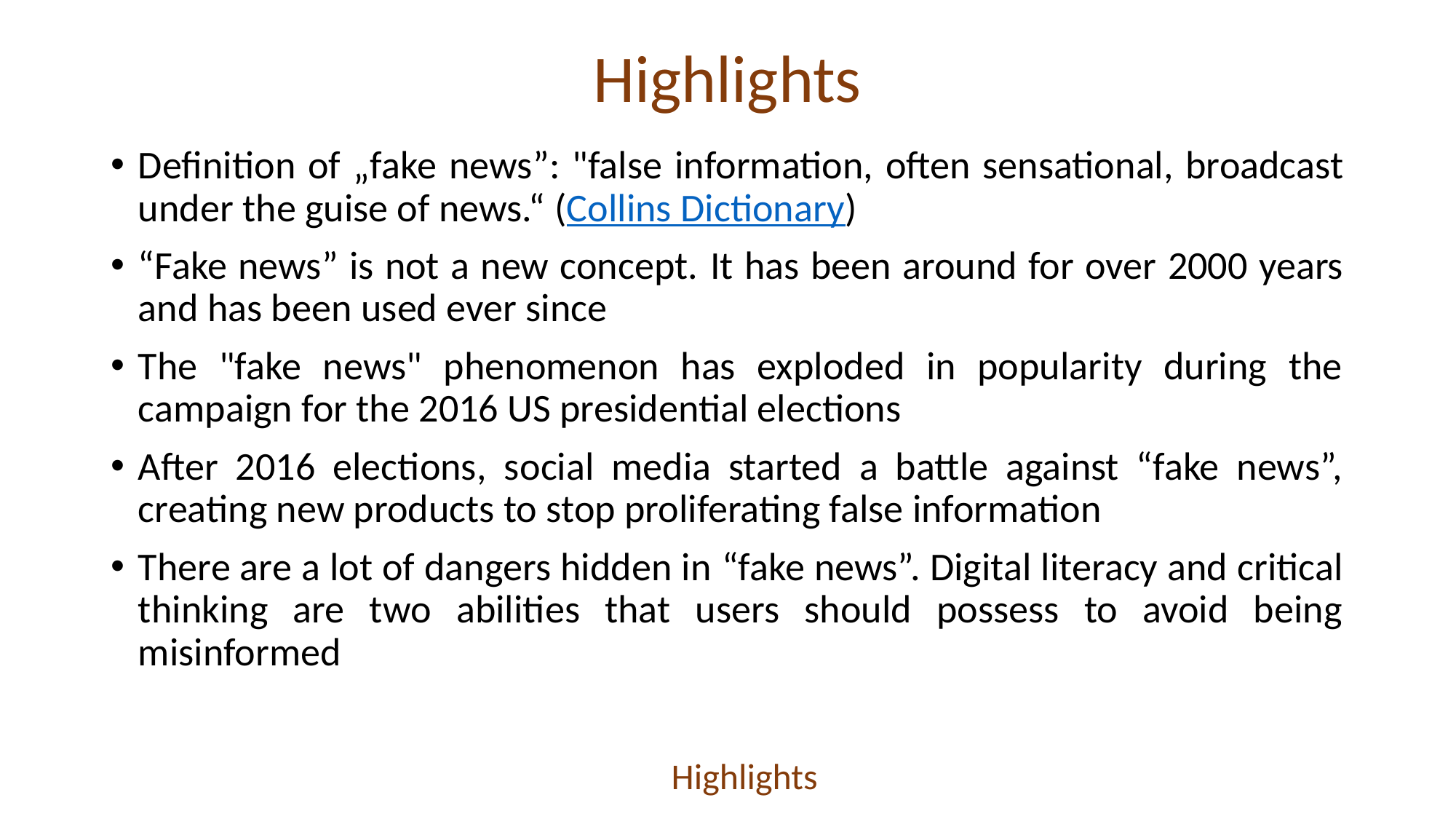

# Highlights
Definition of „fake news”: "false information, often sensational, broadcast under the guise of news.“ (Collins Dictionary)
“Fake news” is not a new concept. It has been around for over 2000 years and has been used ever since
The "fake news" phenomenon has exploded in popularity during the campaign for the 2016 US presidential elections
After 2016 elections, social media started a battle against “fake news”, creating new products to stop proliferating false information
There are a lot of dangers hidden in “fake news”. Digital literacy and critical thinking are two abilities that users should possess to avoid being misinformed

				             Highlights